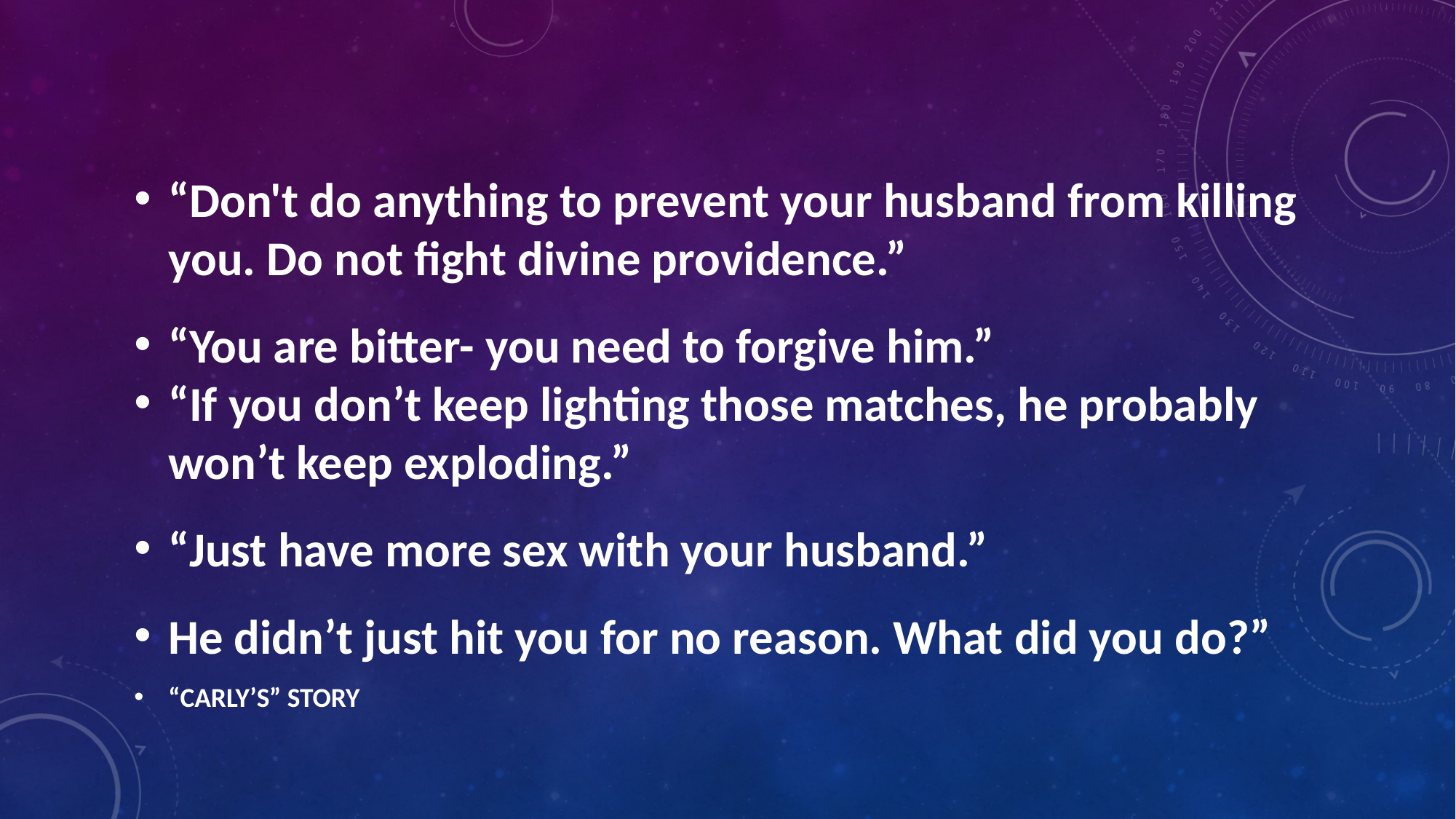

“Don't do anything to prevent your husband from killing you. Do not fight divine providence.”
“You are bitter- you need to forgive him.”
“If you don’t keep lighting those matches, he probably won’t keep exploding.”
“Just have more sex with your husband.”
He didn’t just hit you for no reason. What did you do?”
“CARLY’S” STORY